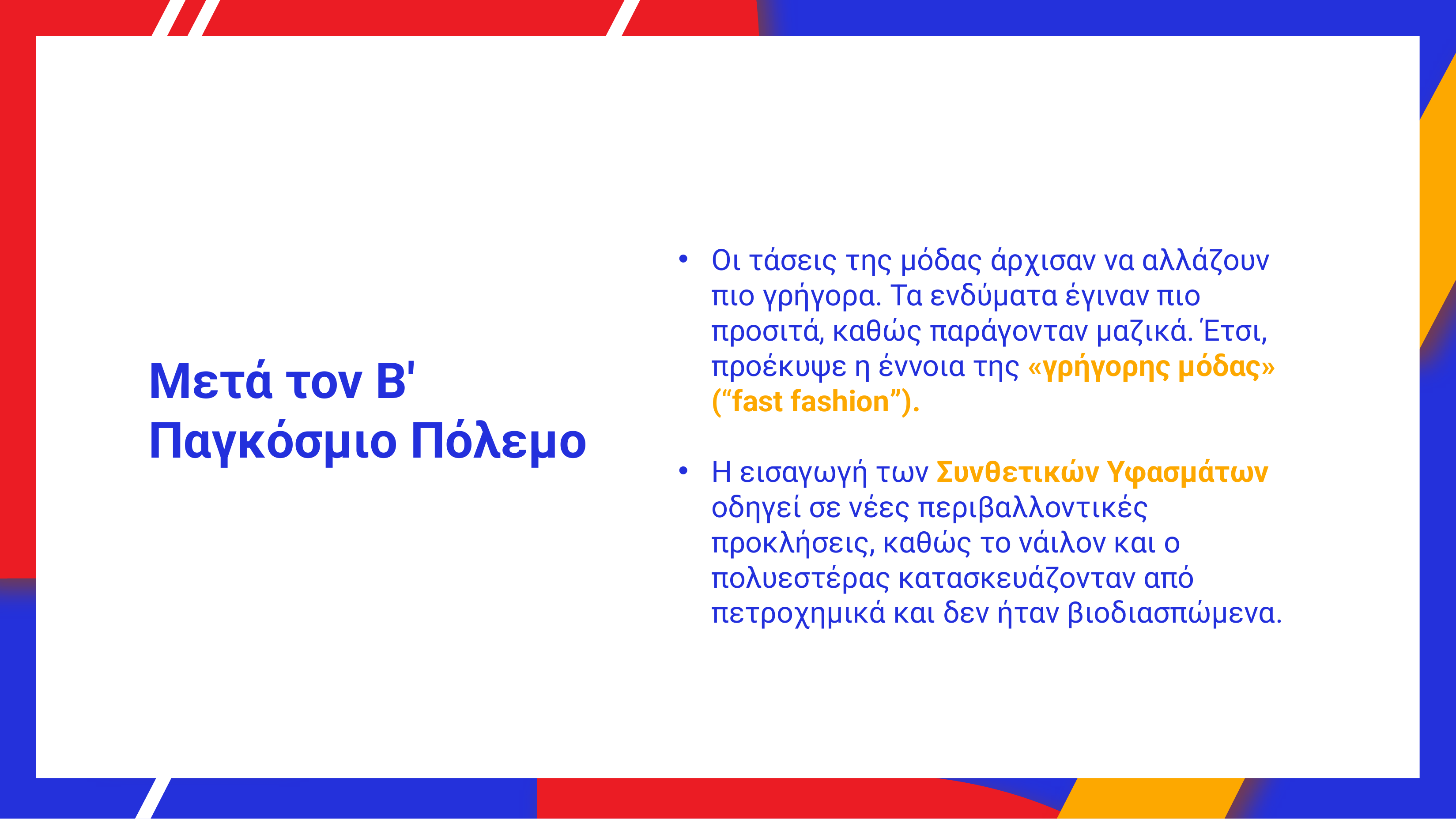

Οι τάσεις της μόδας άρχισαν να αλλάζουν πιο γρήγορα. Τα ενδύματα έγιναν πιο προσιτά, καθώς παράγονταν μαζικά. Έτσι, προέκυψε η έννοια της «γρήγορης μόδας» (“fast fashion”).

Η εισαγωγή των Συνθετικών Υφασμάτων οδηγεί σε νέες περιβαλλοντικές προκλήσεις, καθώς το νάιλον και ο πολυεστέρας κατασκευάζονταν από πετροχημικά και δεν ήταν βιοδιασπώμενα.

# Μετά τον Β' Παγκόσμιο Πόλεμο